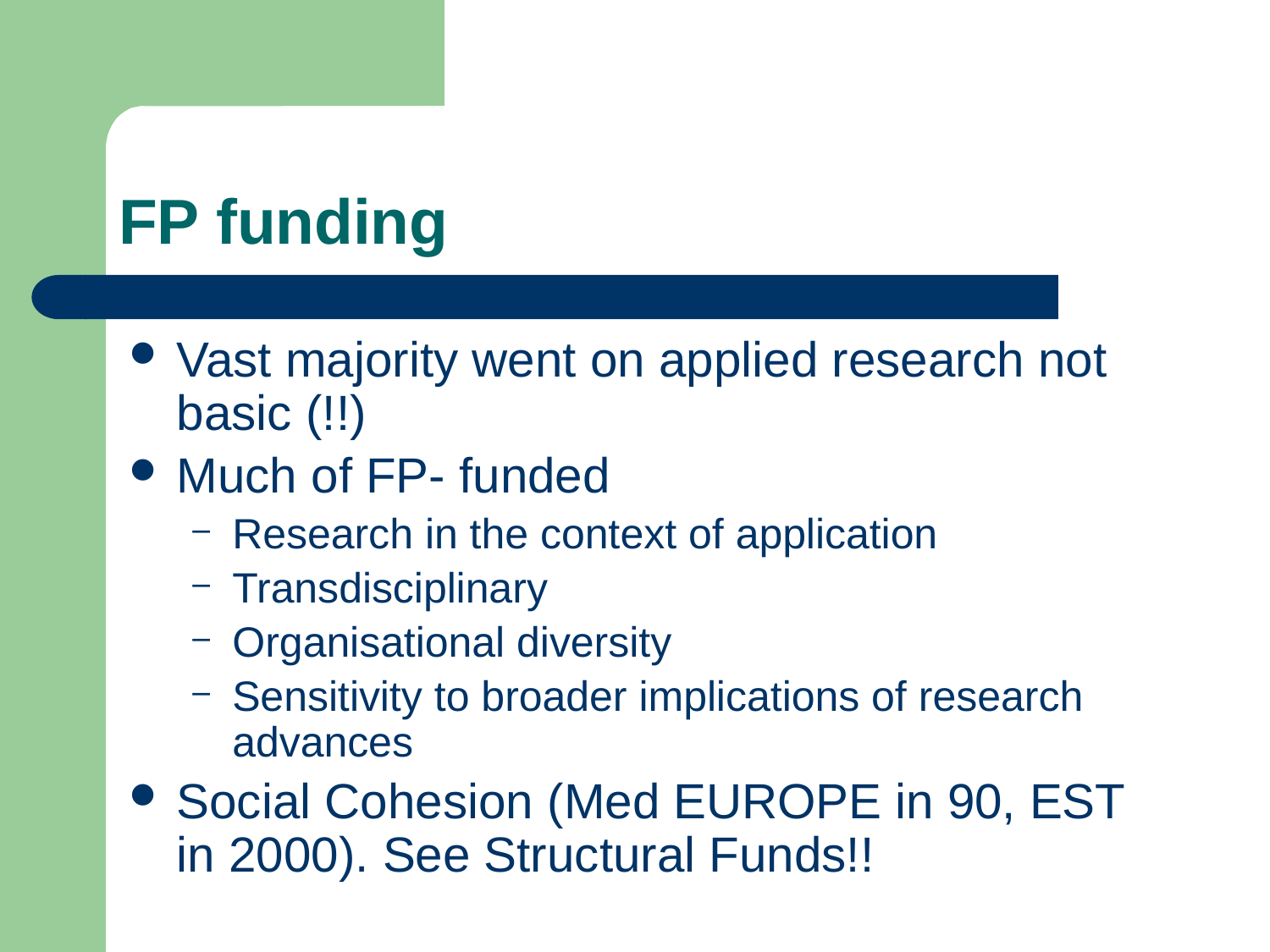

# FP funding
Vast majority went on applied research not basic (!!)
Much of FP- funded
Research in the context of application
Transdisciplinary
Organisational diversity
Sensitivity to broader implications of research advances
Social Cohesion (Med EUROPE in 90, EST in 2000). See Structural Funds!!